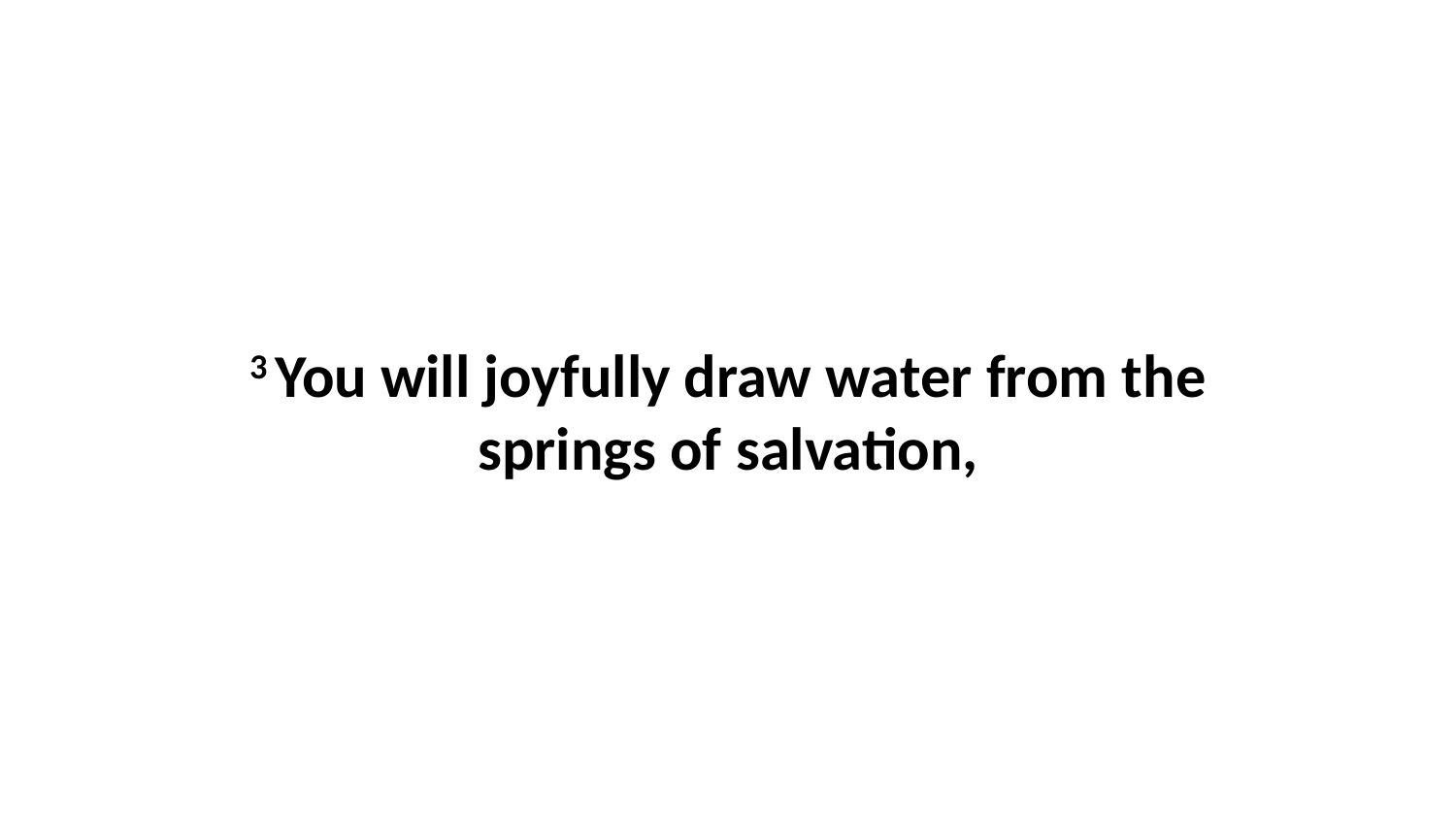

3 You will joyfully draw water from the springs of salvation,